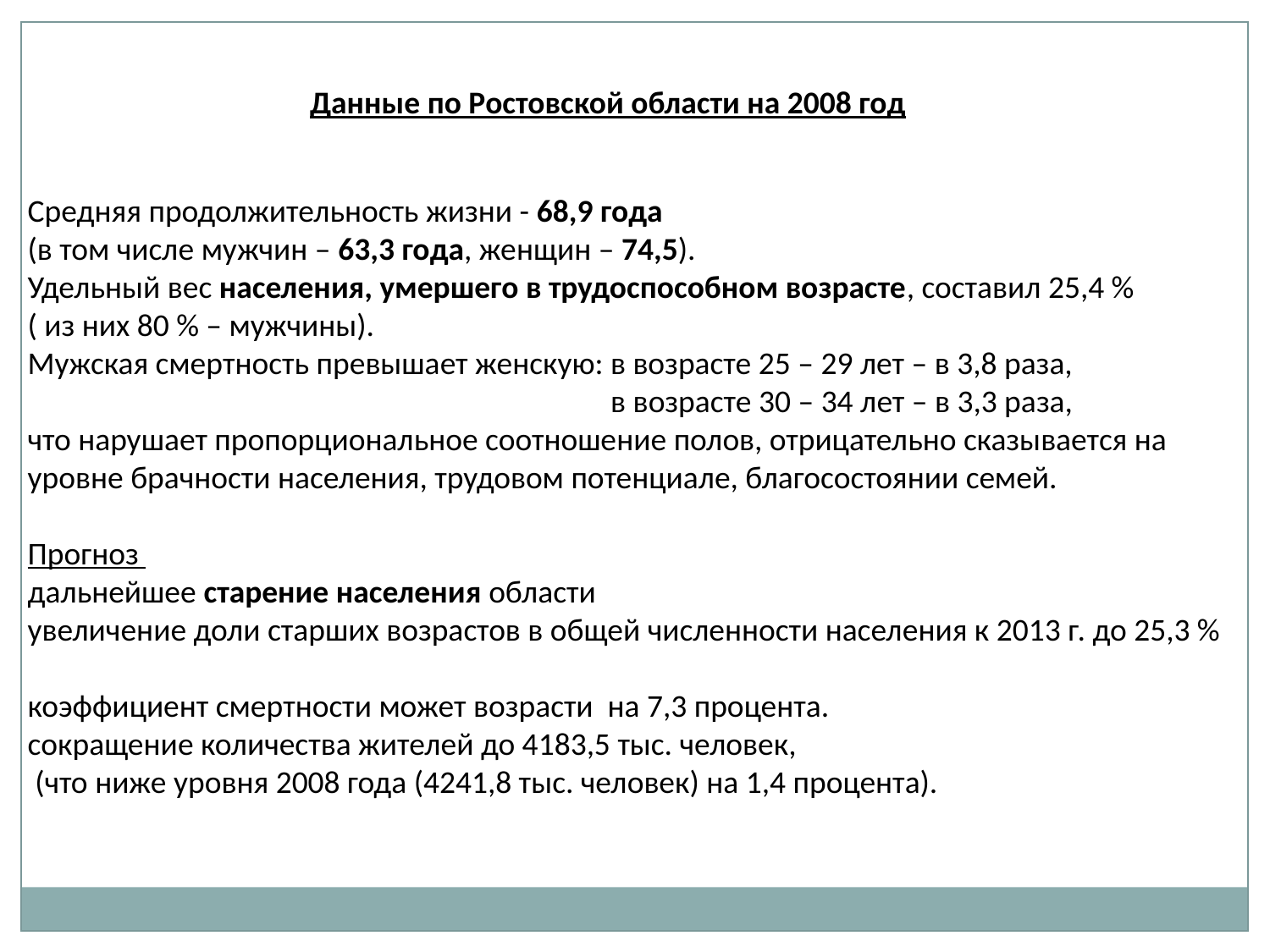

Данные по Ростовской области на 2008 год

Средняя продолжительность жизни - 68,9 года
(в том числе мужчин – 63,3 года, женщин – 74,5).
Удельный вес населения, умершего в трудоспособном возрасте, составил 25,4 %
( из них 80 % – мужчины).
Мужская смертность превышает женскую: в возрасте 25 – 29 лет – в 3,8 раза,
                                                                                 в возрасте 30 – 34 лет – в 3,3 раза,
что нарушает пропорциональное соотношение полов, отрицательно сказывается на уровне брачности населения, трудовом потенциале, благосостоянии семей.

Прогноз
дальнейшее старение населения области
увеличение доли старших возрастов в общей численности населения к 2013 г. до 25,3 %
коэффициент смертности может возрасти  на 7,3 процента.
сокращение количества жителей до 4183,5 тыс. человек,
 (что ниже уровня 2008 года (4241,8 тыс. человек) на 1,4 процента).